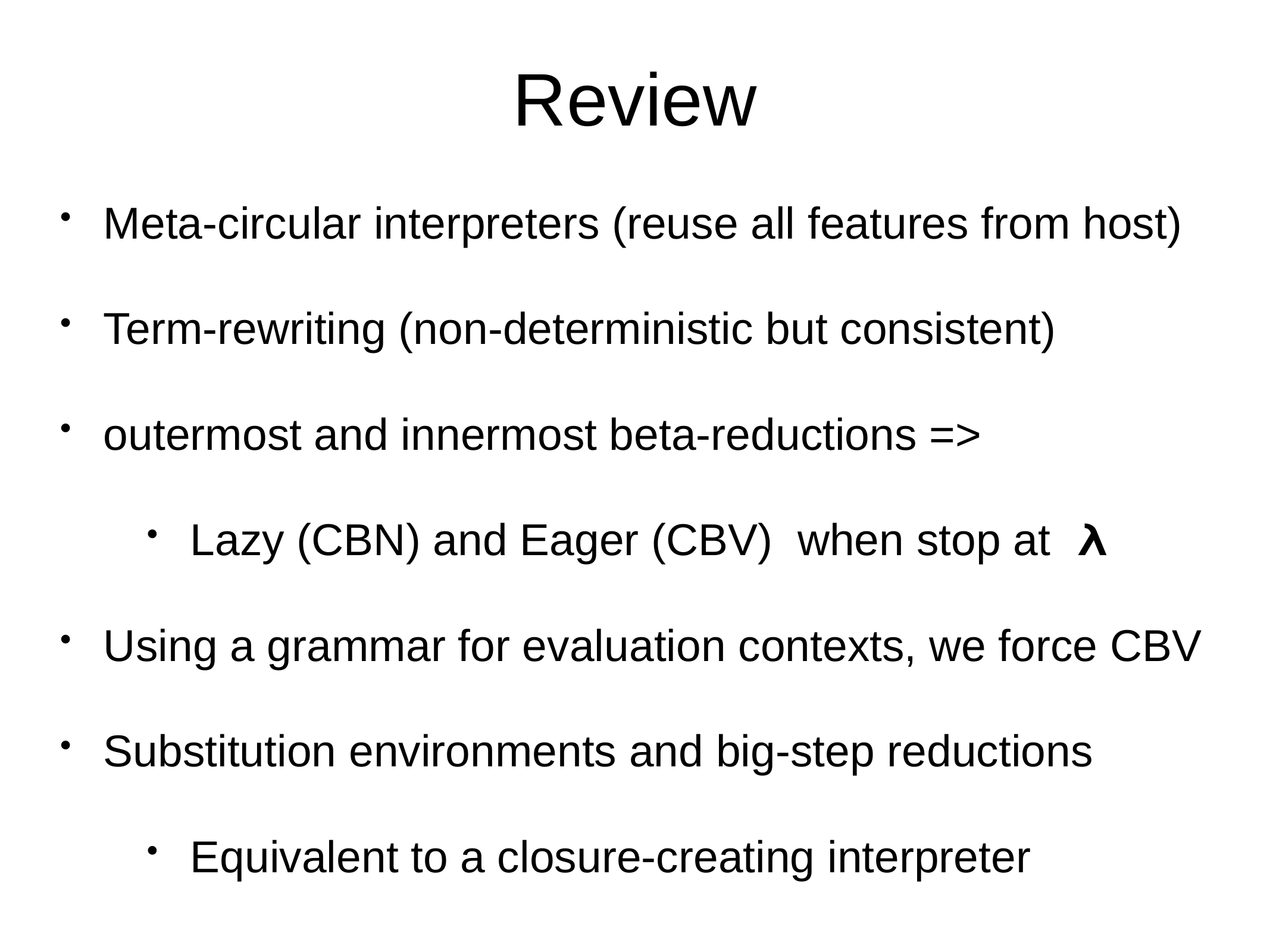

# Review
Meta-circular interpreters (reuse all features from host)
Term-rewriting (non-deterministic but consistent)
outermost and innermost beta-reductions =>
Lazy (CBN) and Eager (CBV)  when stop at  λ
Using a grammar for evaluation contexts, we force CBV
Substitution environments and big-step reductions
Equivalent to a closure-creating interpreter